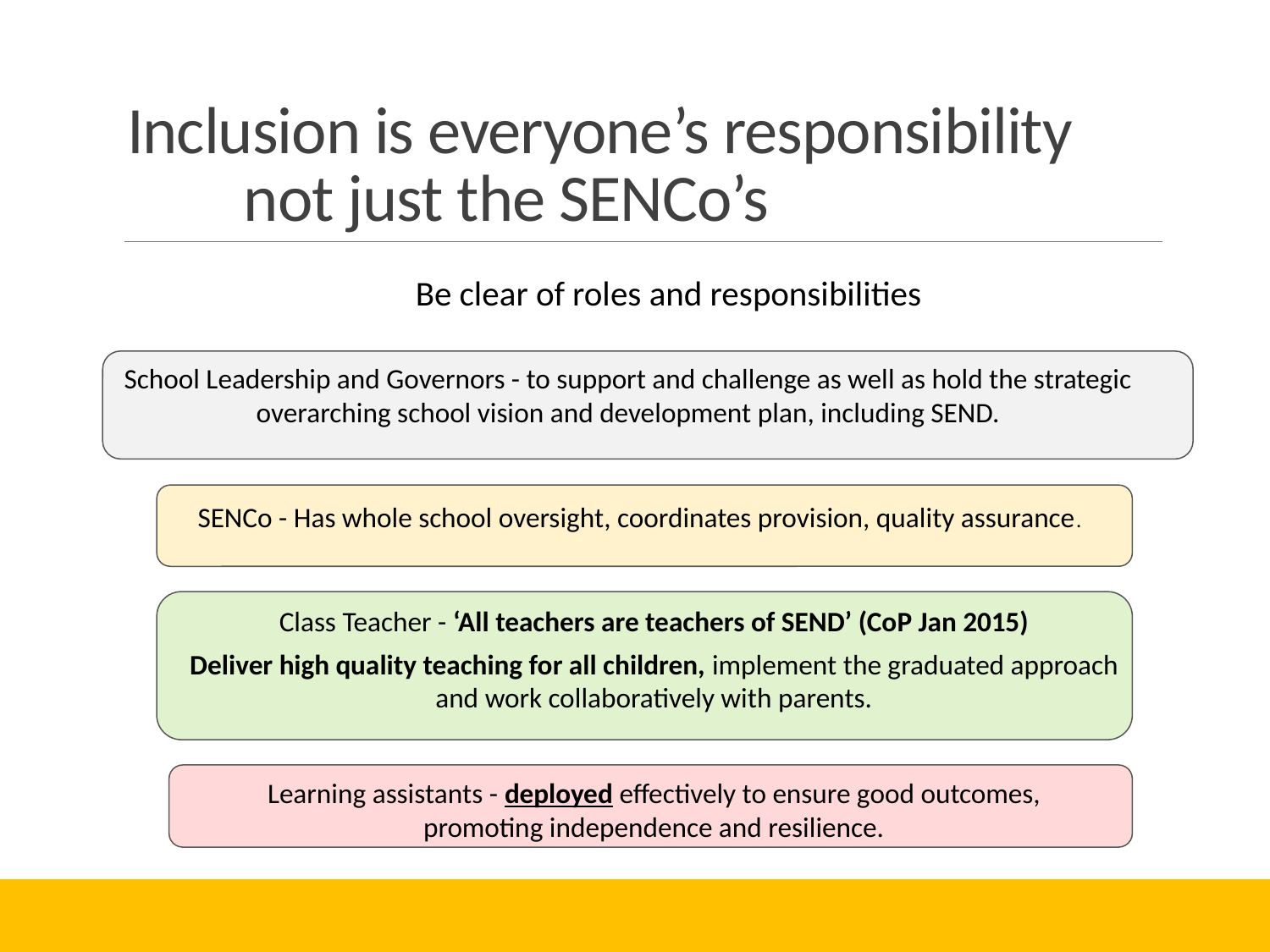

Inclusion is everyone’s responsibility    		not just the SENCo’s
Be clear of roles and responsibilities
School Leadership and Governors - to support and challenge as well as hold the strategic overarching school vision and development plan, including SEND.

SENCo - Has whole school oversight, coordinates provision, quality assurance.
Class Teacher - ‘All teachers are teachers of SEND’ (CoP Jan 2015)
Deliver high quality teaching for all children, implement the graduated approach and work collaboratively with parents.

Learning assistants - deployed effectively to ensure good outcomes, promoting independence and resilience.